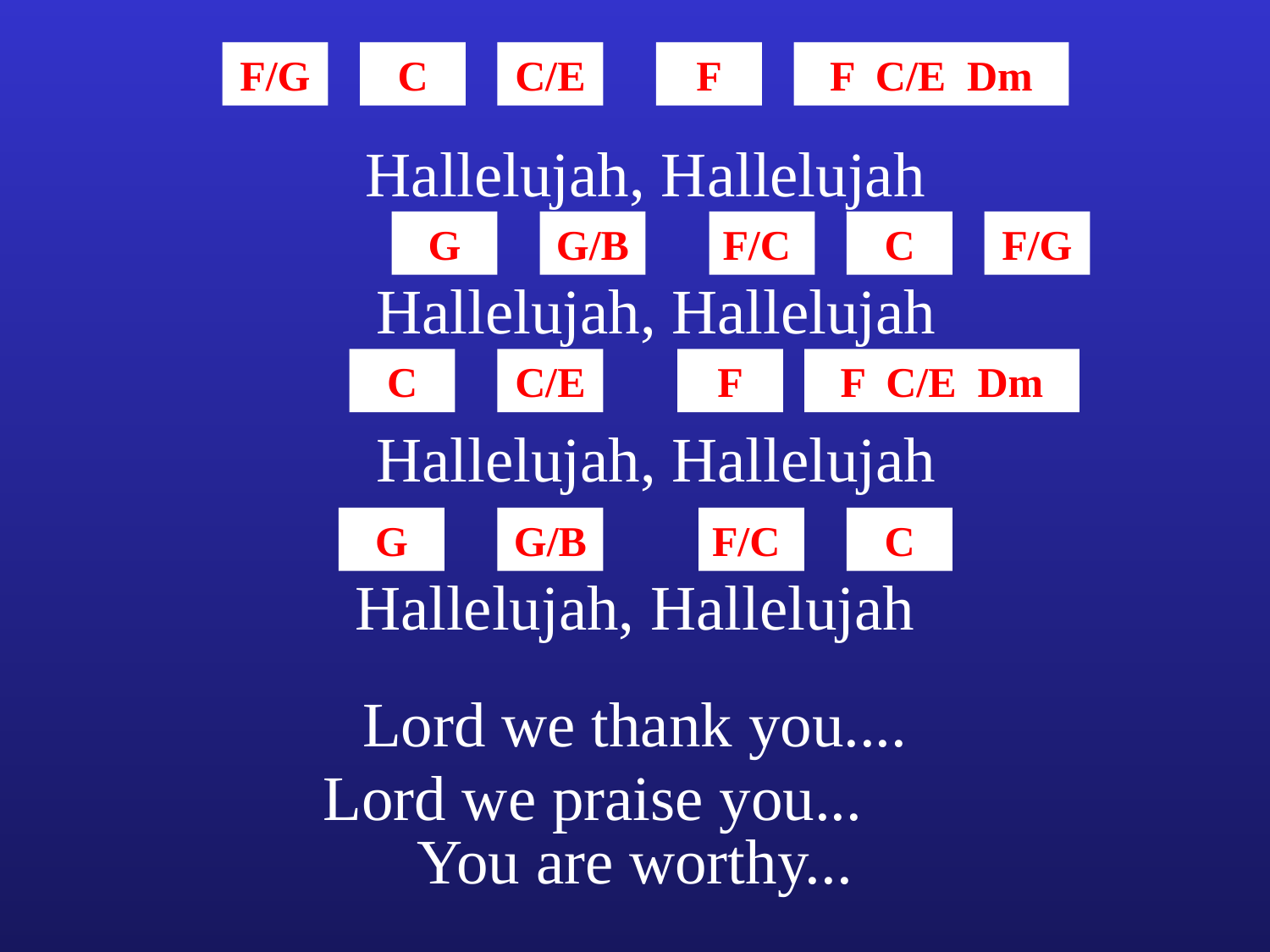

F/G
C
C/E
F
F  C/E  Dm
Hallelujah, Hallelujah
G
G/B
F/C
C
F/G
Hallelujah, Hallelujah
C
C/E
F
F  C/E  Dm
Hallelujah, Hallelujah
G
G/B
F/C
C
Hallelujah, Hallelujah
Lord we thank you....
Lord we praise you...
You are worthy...